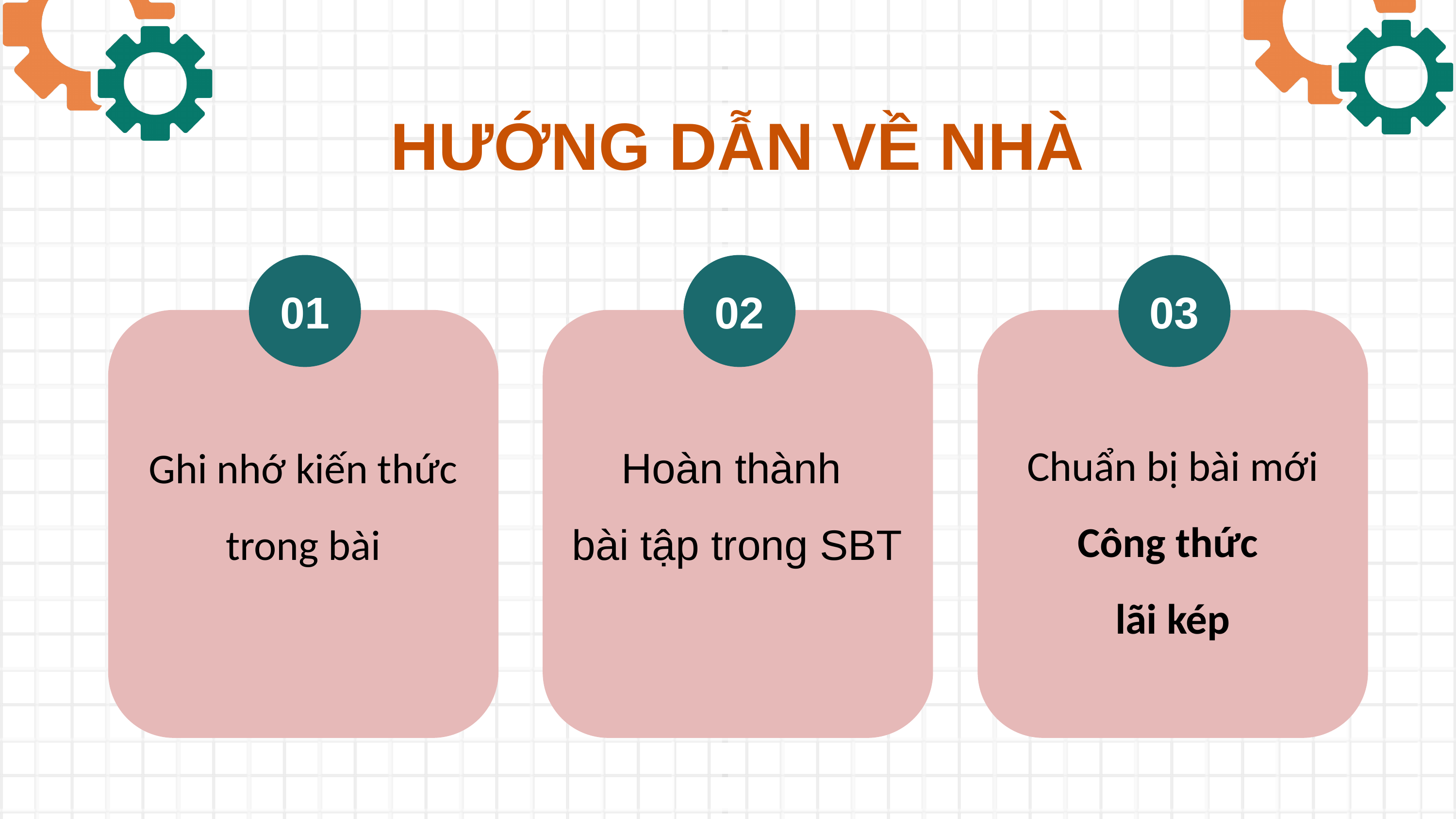

HƯỚNG DẪN VỀ NHÀ
01

02

03

Chuẩn bị bài mới
Công thức
lãi kép
Hoàn thành
bài tập trong SBT
Ghi nhớ kiến thức trong bài